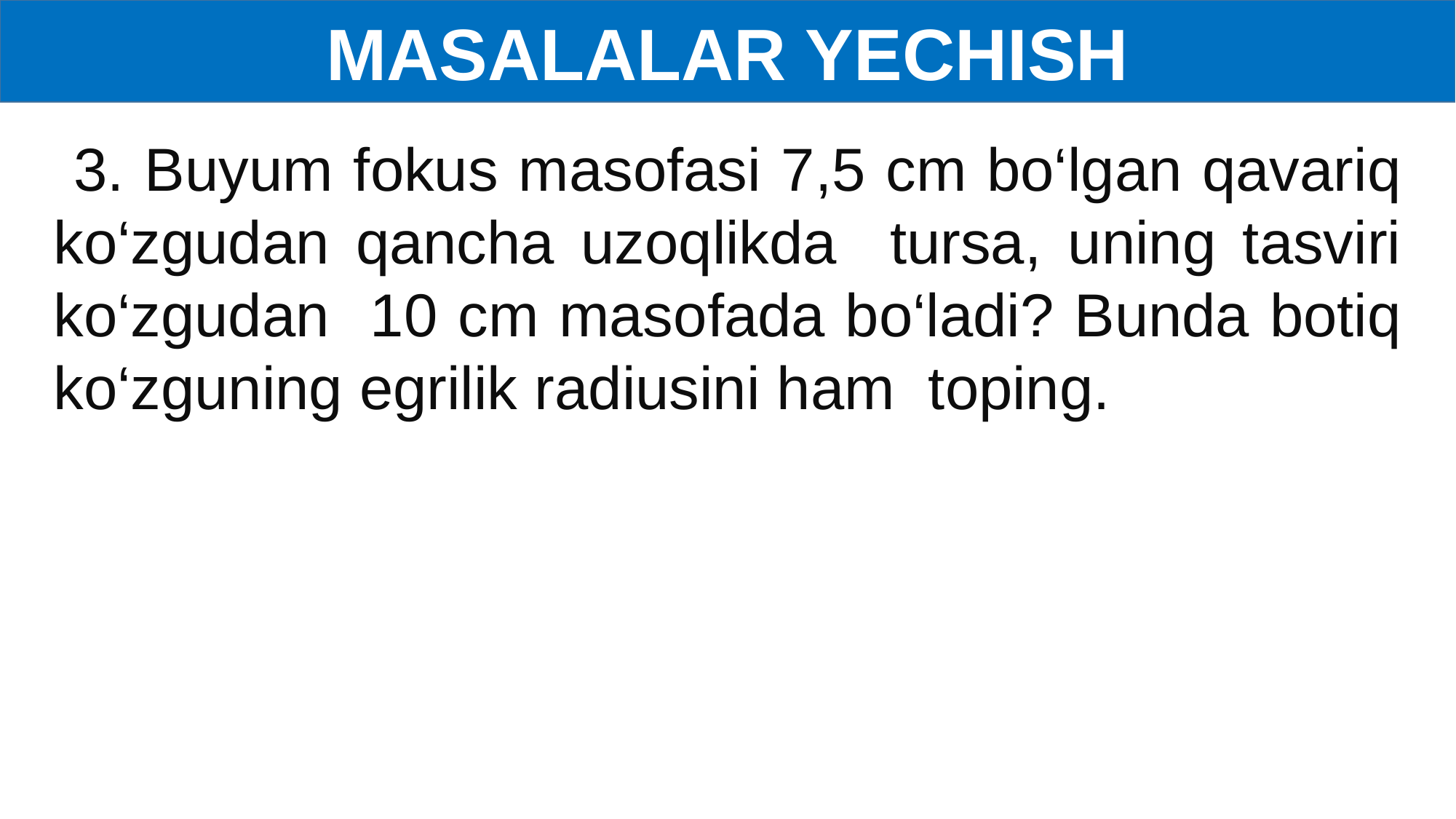

MASALALAR YECHISH
 3. Buyum fokus masofasi 7,5 cm bo‘lgan qavariq ko‘zgudan qancha uzoqlikda  tursa, uning tasviri ko‘zgudan  10 cm masofada bo‘ladi? Bunda botiq ko‘zguning egrilik radiusini ham  toping.